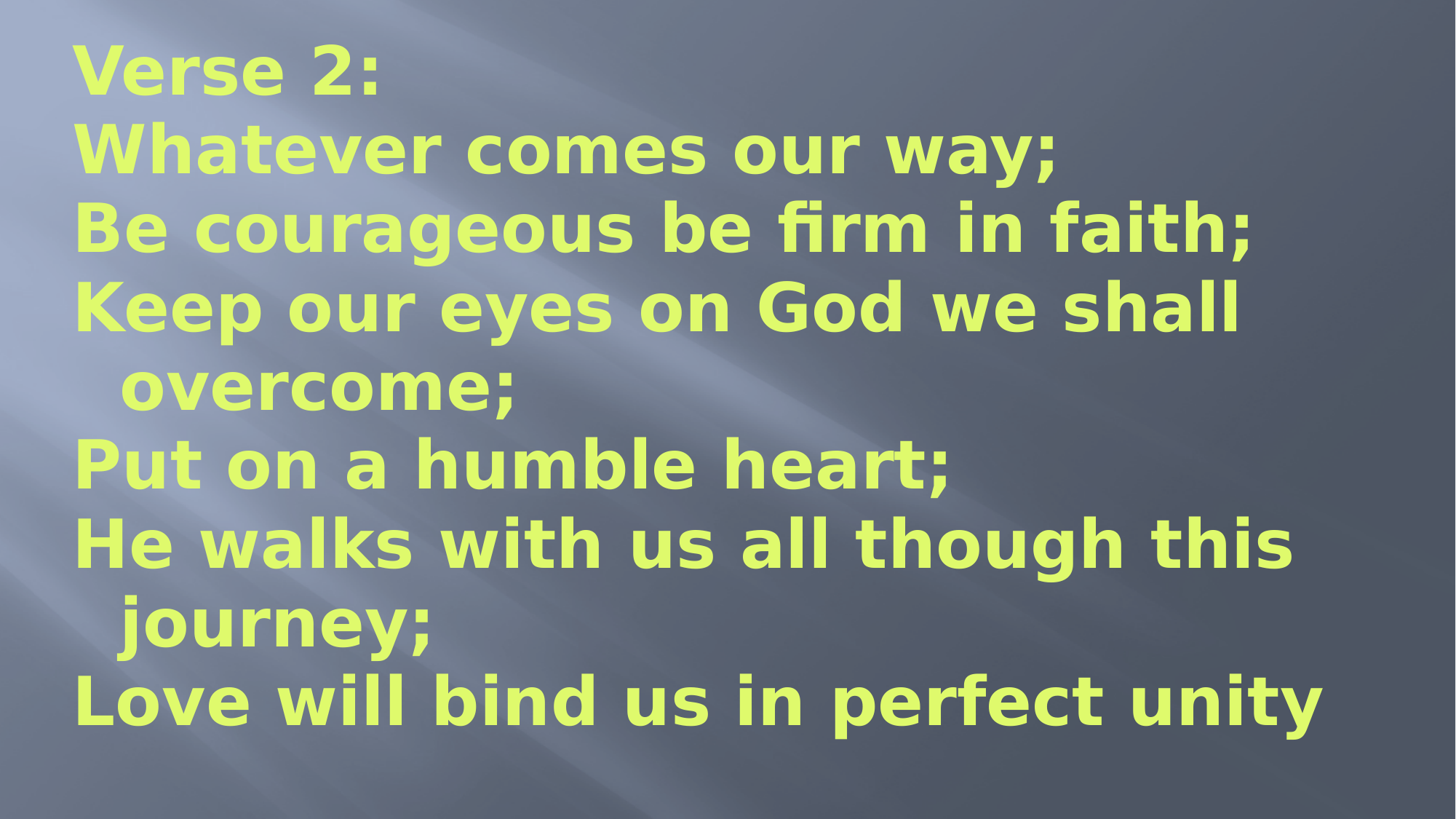

# Verse 2: Whatever comes our way; Be courageous be firm in faith; Keep our eyes on God we shall overcome; Put on a humble heart; He walks with us all though this journey; Love will bind us in perfect unity